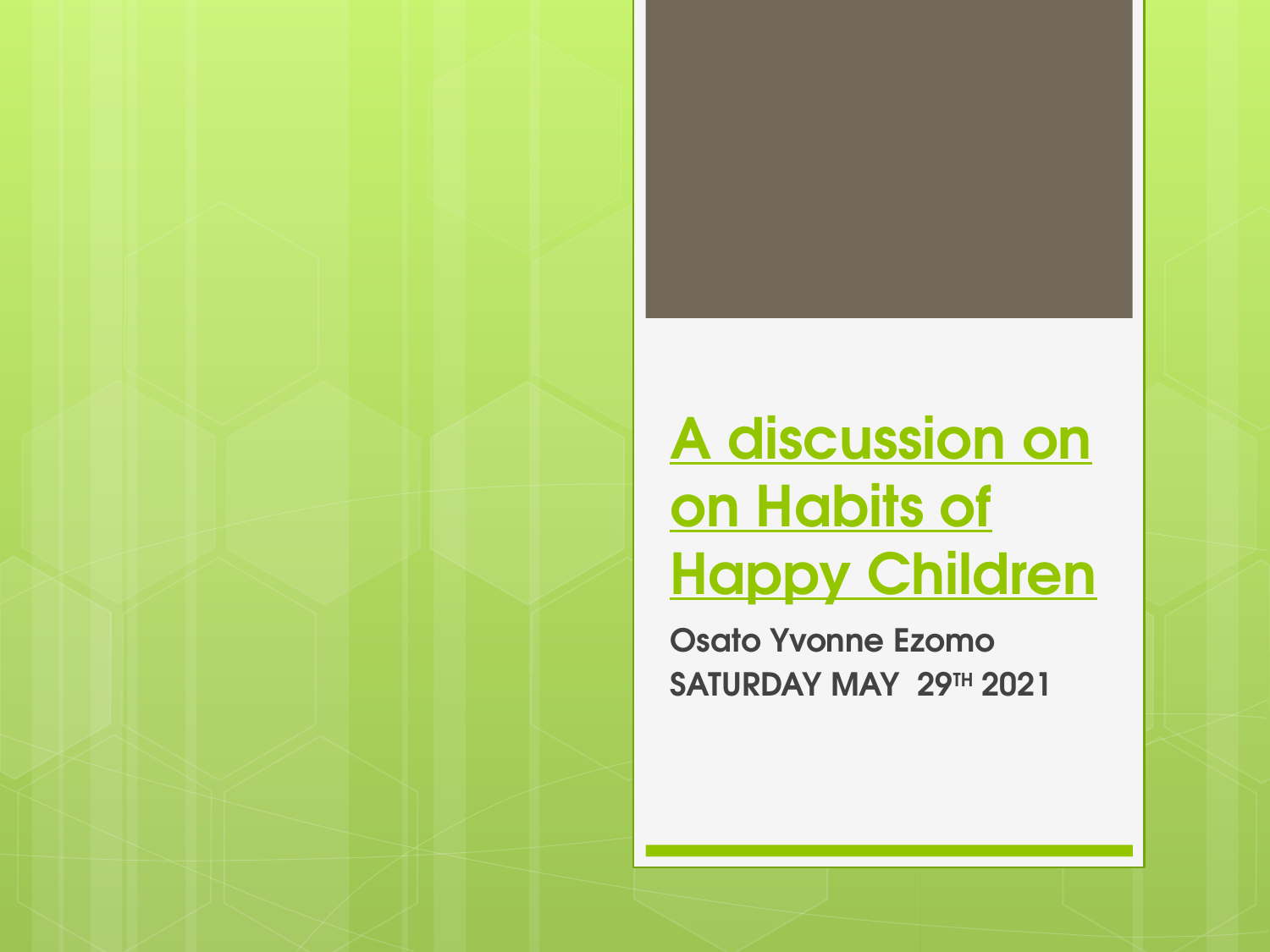

# A discussion on on Habits of Happy Children
Osato Yvonne Ezomo
SATURDAY MAY  29TH 2021